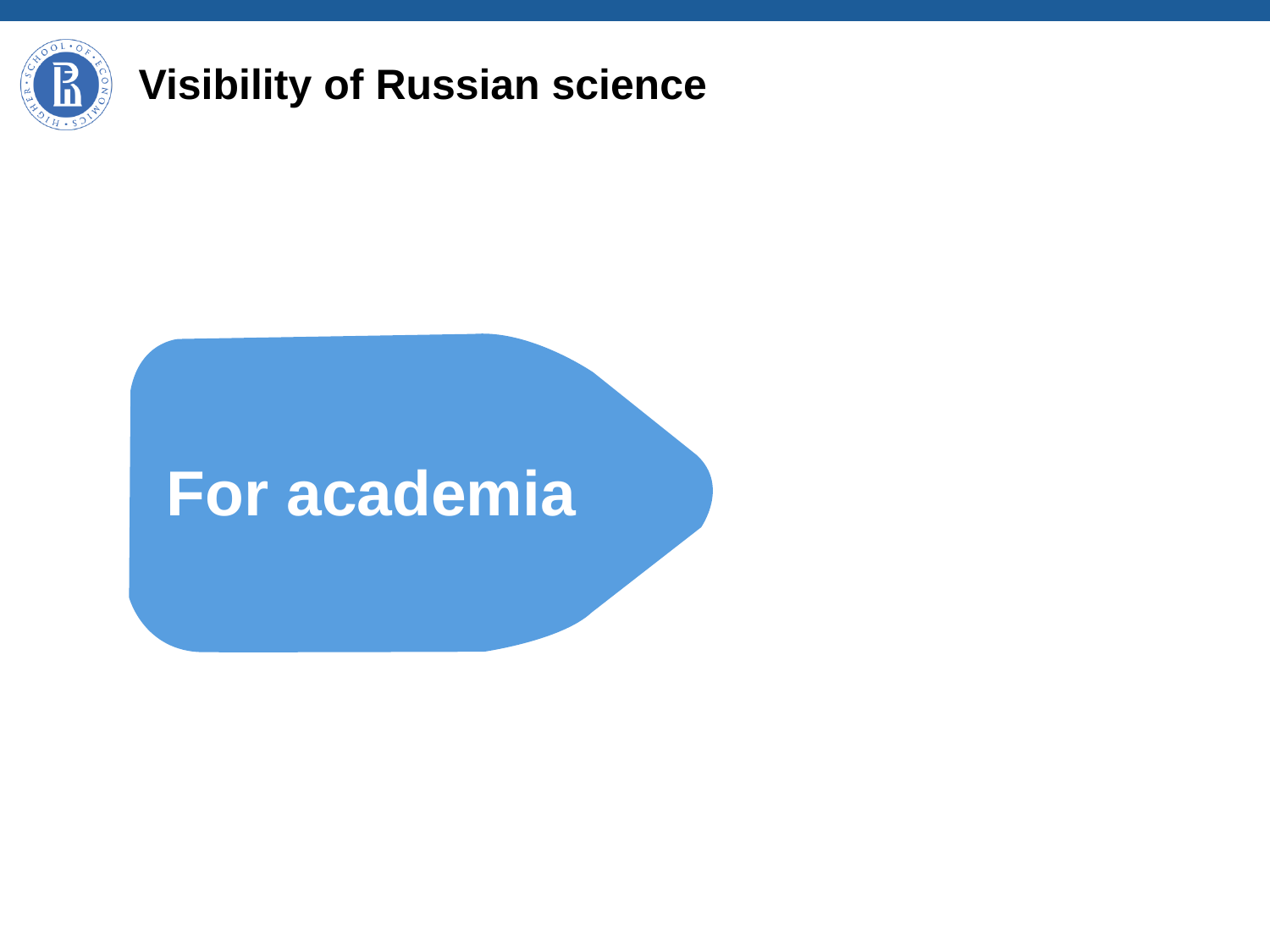

# Visibility of Russian science

For academia